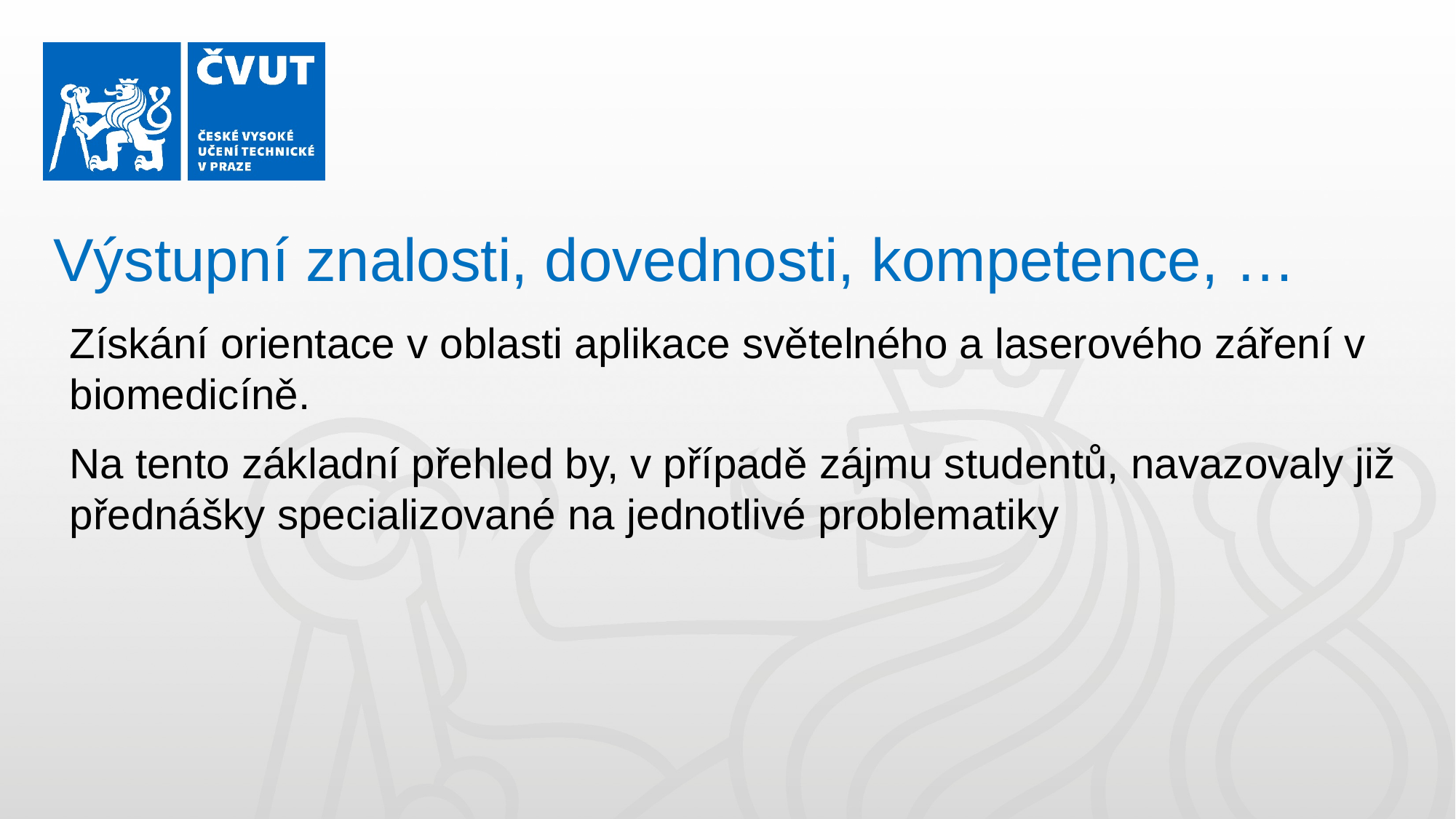

Výstupní znalosti, dovednosti, kompetence, …
Získání orientace v oblasti aplikace světelného a laserového záření v biomedicíně.
Na tento základní přehled by, v případě zájmu studentů, navazovaly již přednášky specializované na jednotlivé problematiky